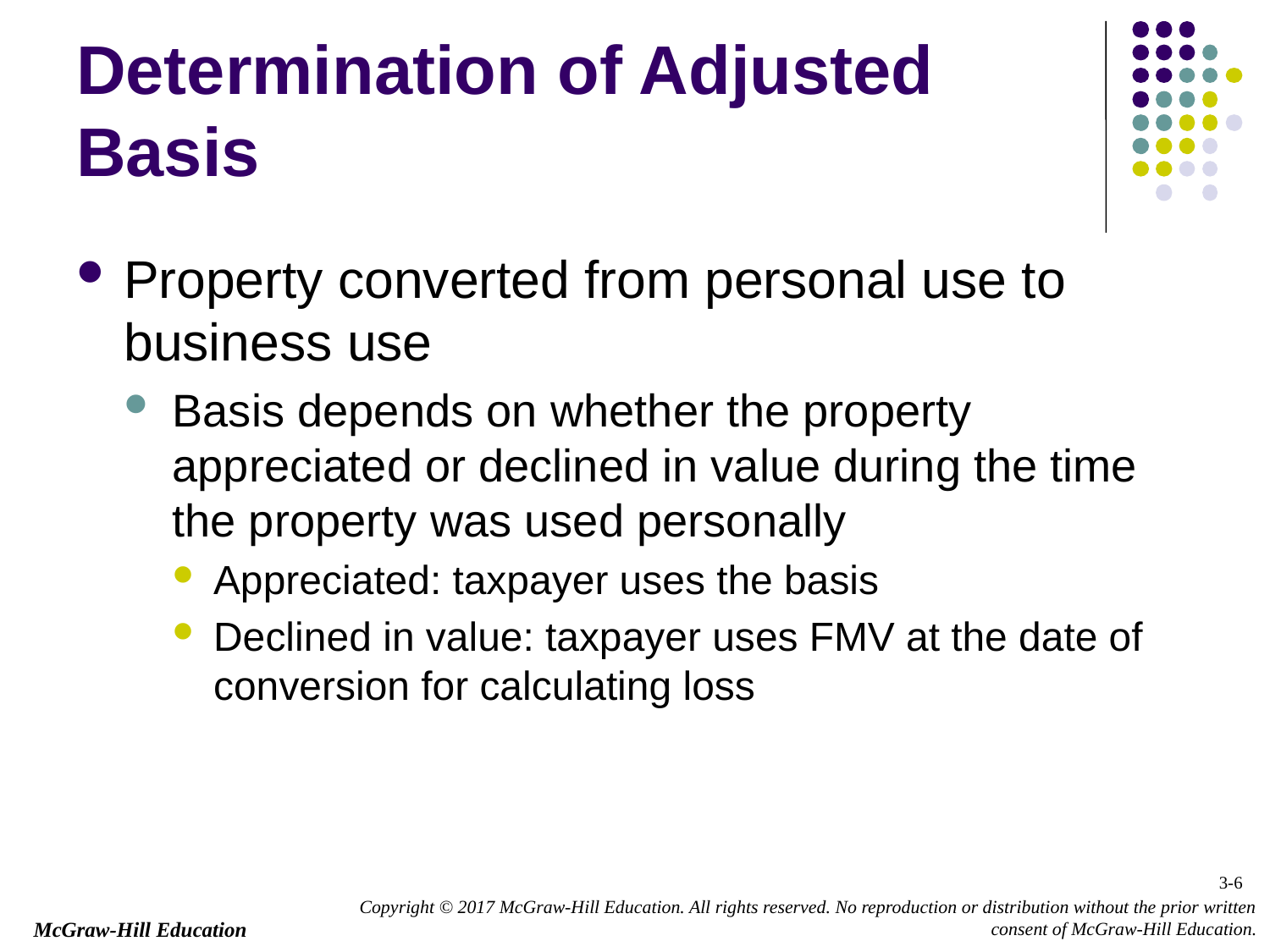

# Determination of Adjusted Basis
Property converted from personal use to business use
Basis depends on whether the property appreciated or declined in value during the time the property was used personally
Appreciated: taxpayer uses the basis
Declined in value: taxpayer uses FMV at the date of conversion for calculating loss